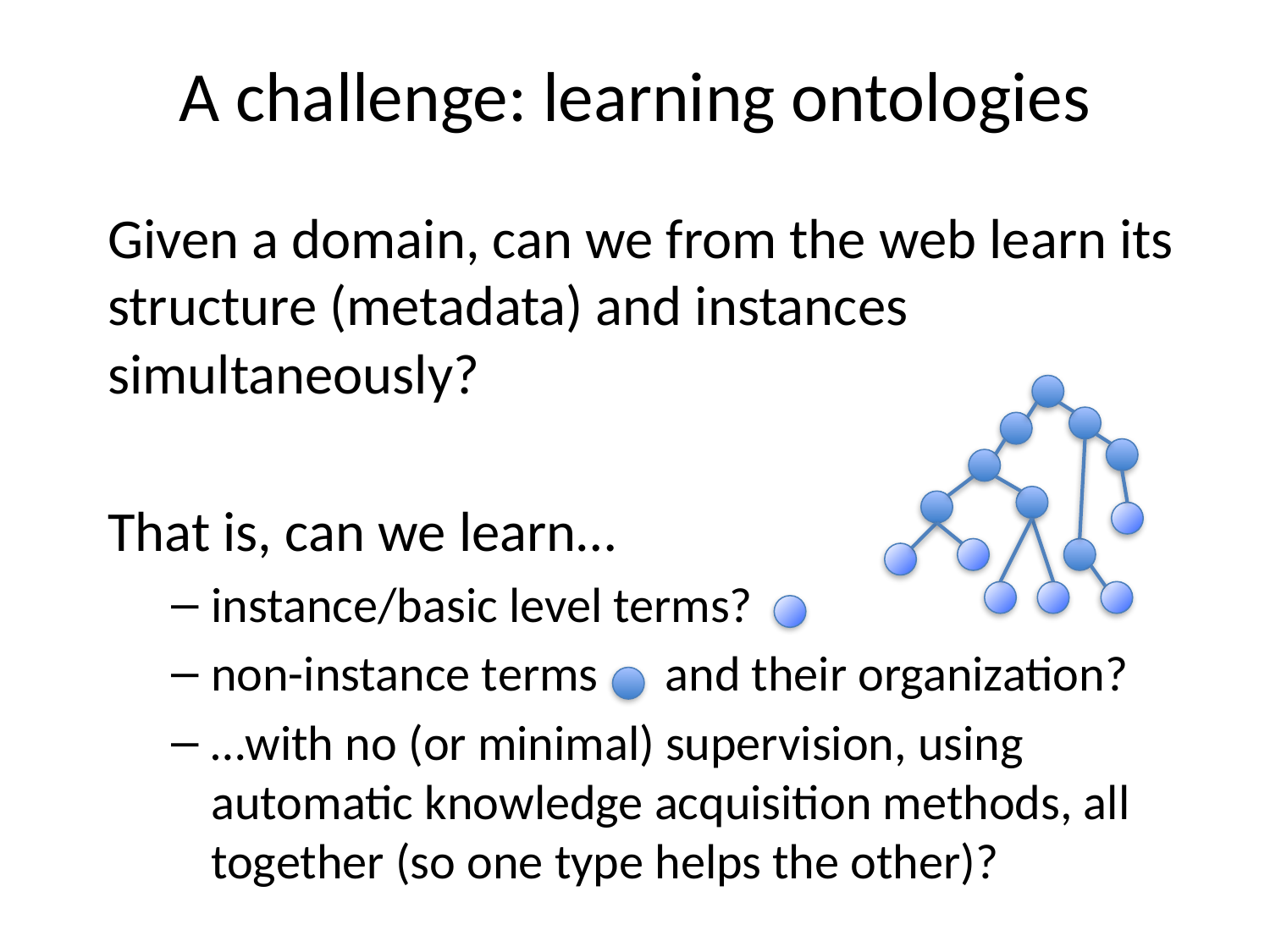

# A challenge: learning ontologies
Given a domain, can we from the web learn its structure (metadata) and instances simultaneously?

That is, can we learn…
instance/basic level terms?
non-instance terms      and their organization?
…with no (or minimal) supervision, using automatic knowledge acquisition methods, all together (so one type helps the other)?